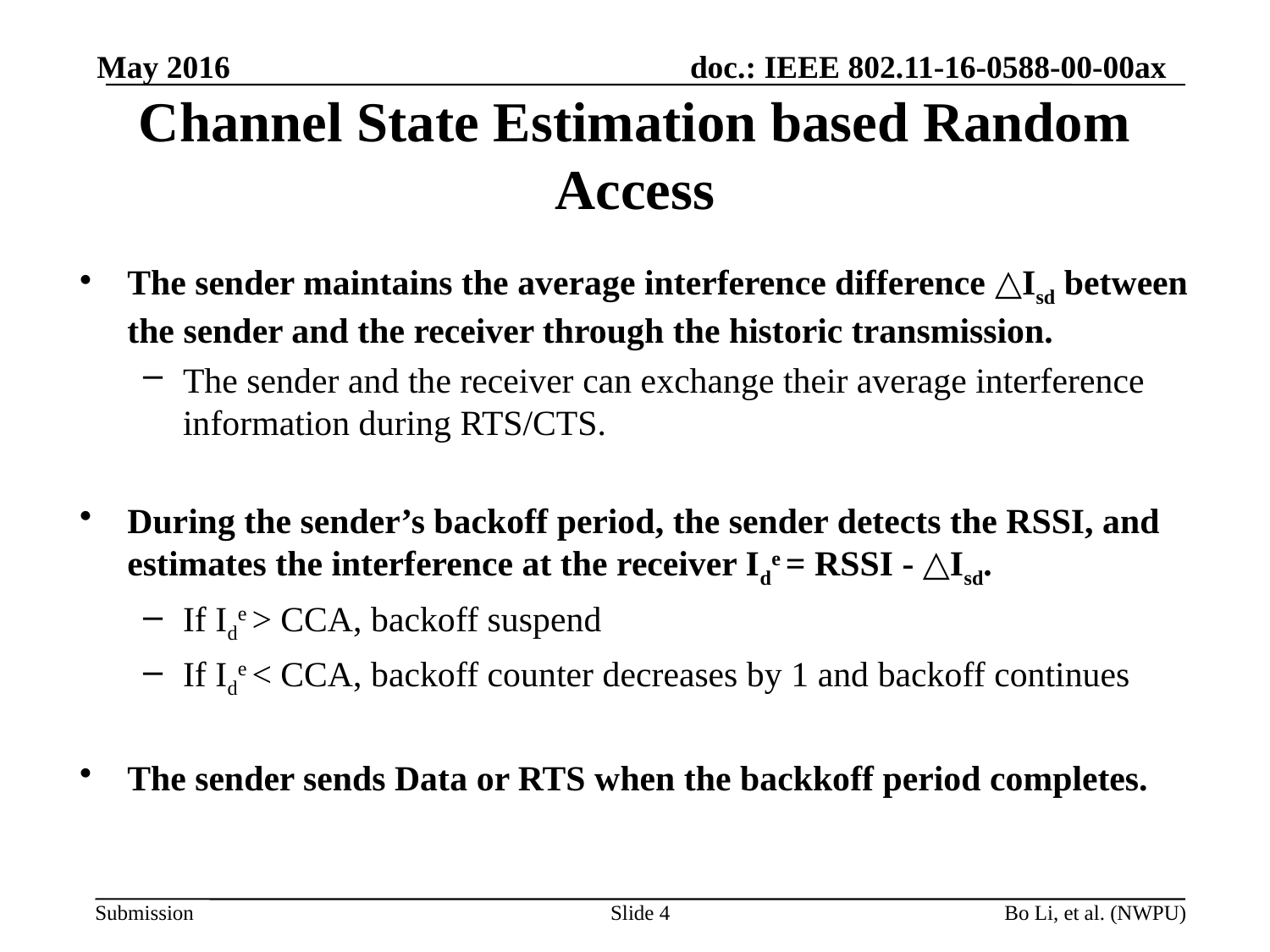

May 2016
# Channel State Estimation based Random Access
The sender maintains the average interference difference △Isd between the sender and the receiver through the historic transmission.
The sender and the receiver can exchange their average interference information during RTS/CTS.

During the sender’s backoff period, the sender detects the RSSI, and estimates the interference at the receiver Ide = RSSI - △Isd.
If Ide > CCA, backoff suspend
If Ide < CCA, backoff counter decreases by 1 and backoff continues

The sender sends Data or RTS when the backkoff period completes.
Slide 4
Bo Li, et al. (NWPU)